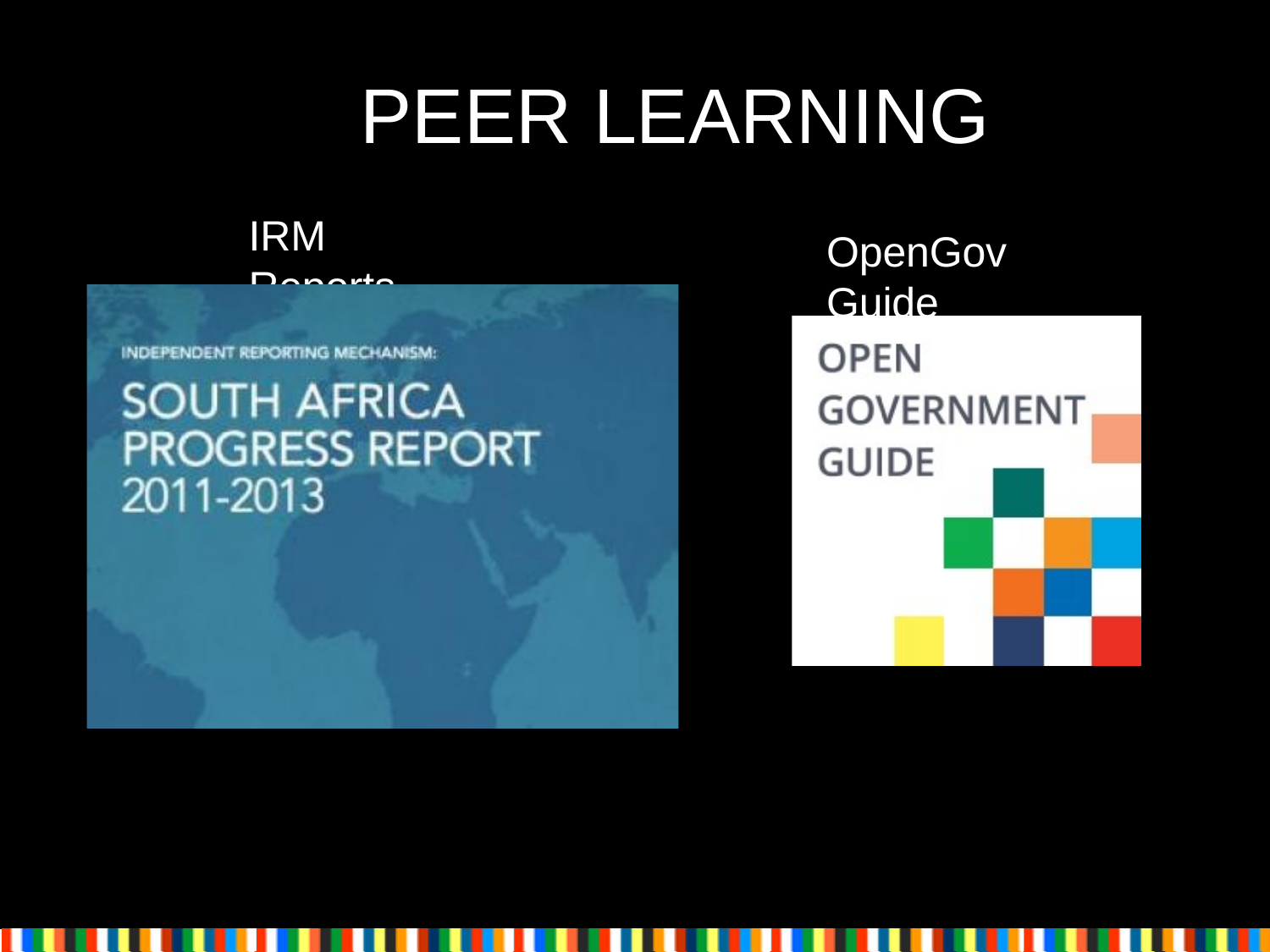

# PEER LEARNING
IRM Reports
OpenGov Guide